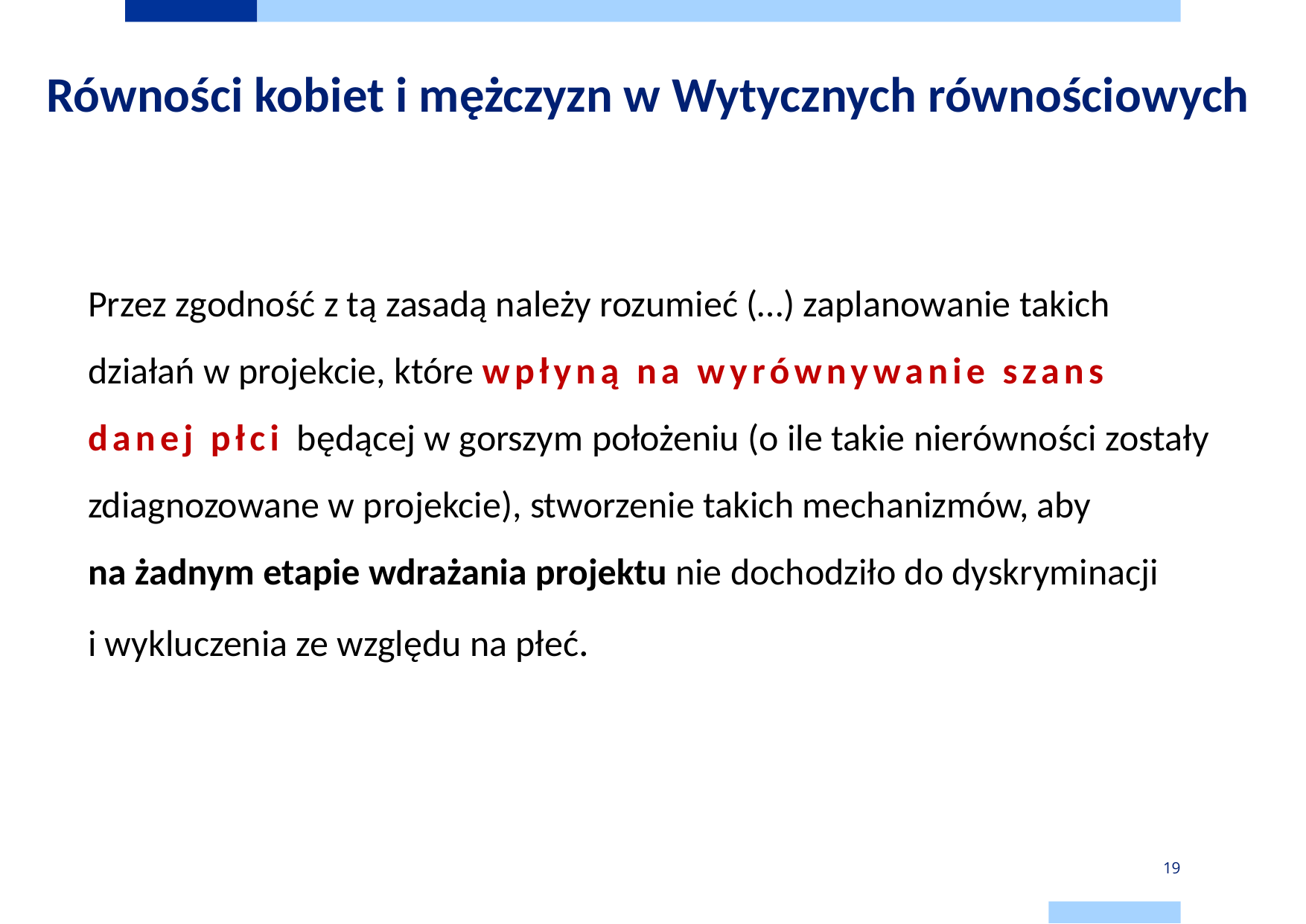

# Równości kobiet i mężczyzn w Wytycznych równościowych
Przez zgodność z tą zasadą należy rozumieć (…) zaplanowanie takich działań w projekcie, które wpłyną na wyrównywanie szans danej płci będącej w gorszym położeniu (o ile takie nierówności zostały zdiagnozowane w projekcie), stworzenie takich mechanizmów, aby
na żadnym etapie wdrażania projektu nie dochodziło do dyskryminacji
i wykluczenia ze względu na płeć.
19